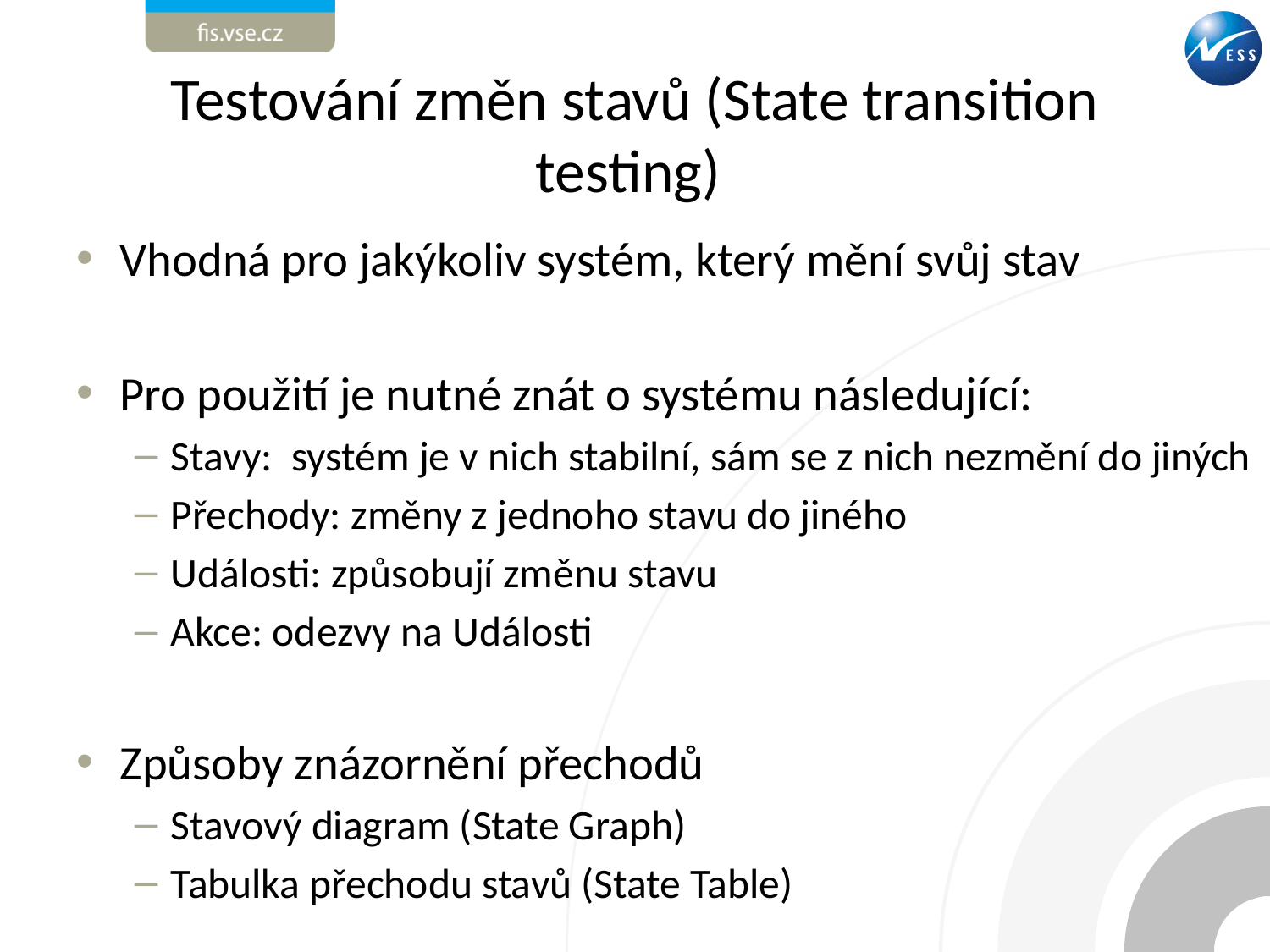

# Testování změn stavů (State transition testing)
Vhodná pro jakýkoliv systém, který mění svůj stav

Pro použití je nutné znát o systému následující:
Stavy:  systém je v nich stabilní, sám se z nich nezmění do jiných
Přechody: změny z jednoho stavu do jiného
Události: způsobují změnu stavu
Akce: odezvy na Události

Způsoby znázornění přechodů
Stavový diagram (State Graph)
Tabulka přechodu stavů (State Table)